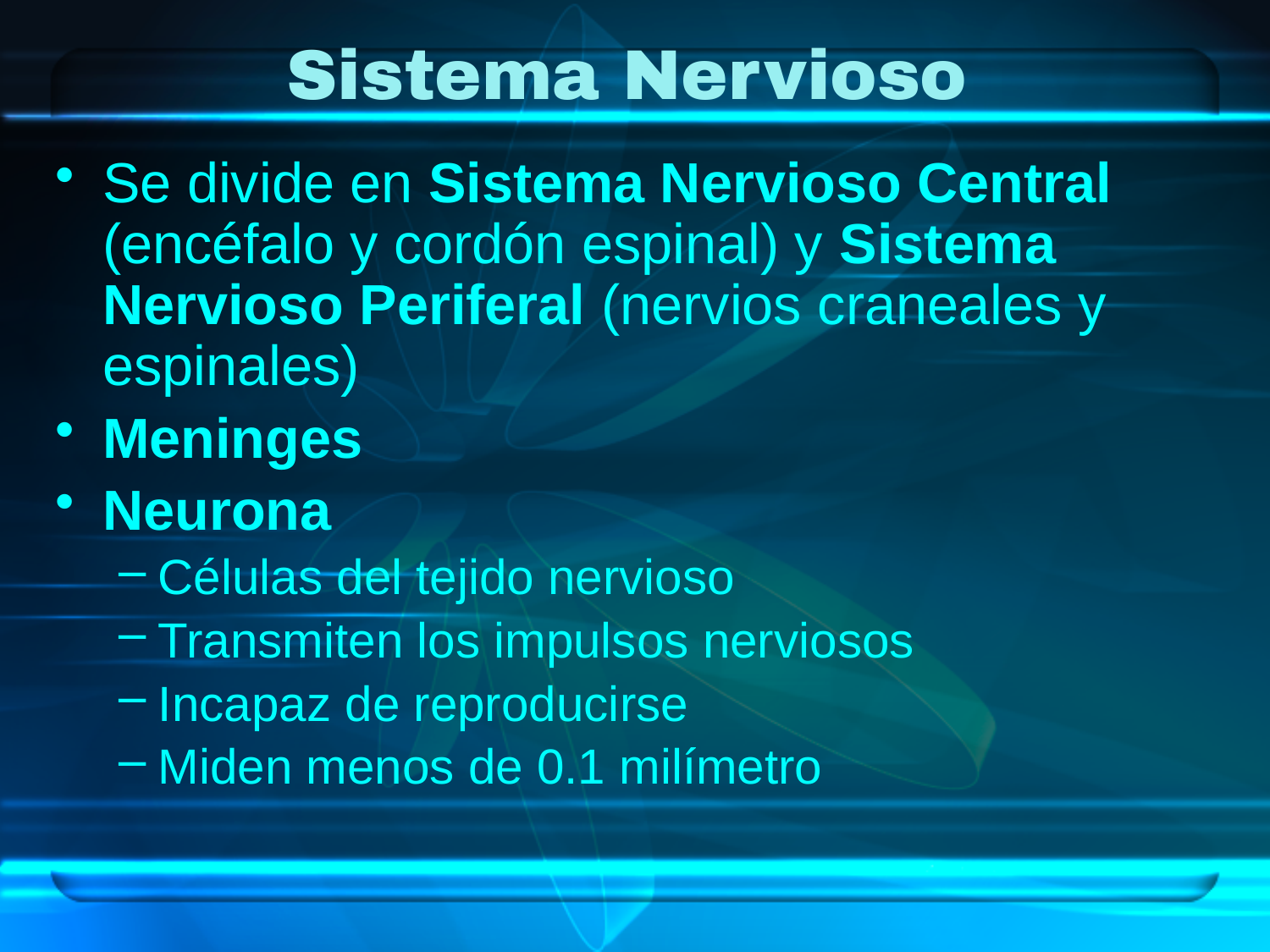

# Sistema Nervioso
Se divide en Sistema Nervioso Central (encéfalo y cordón espinal) y Sistema Nervioso Periferal (nervios craneales y espinales)
Meninges
Neurona
Células del tejido nervioso
Transmiten los impulsos nerviosos
Incapaz de reproducirse
Miden menos de 0.1 milímetro